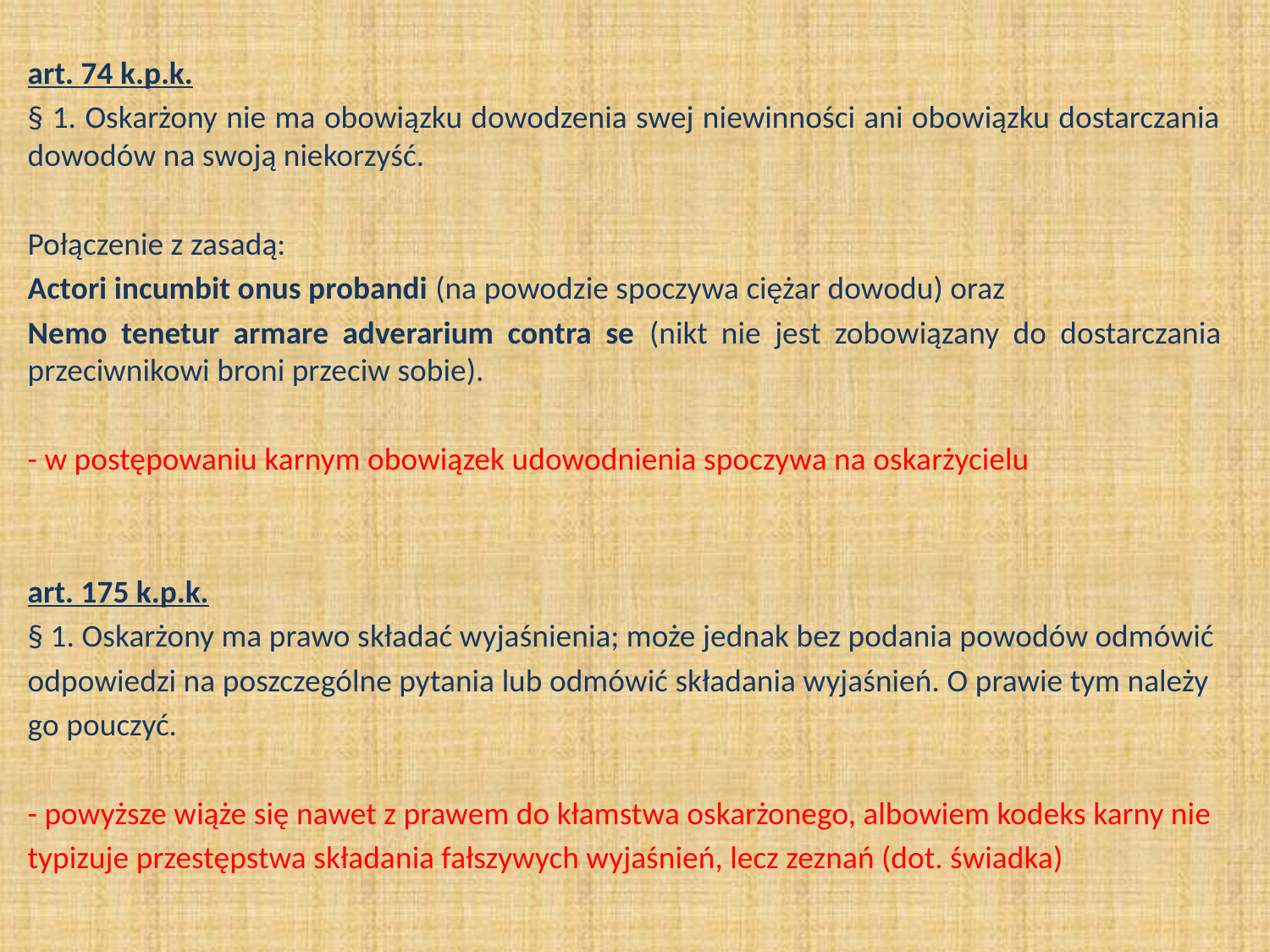

art. 74 k.p.k.
§ 1. Oskarżony nie ma obowiązku dowodzenia swej niewinności ani obowiązku dostarczania dowodów na swoją niekorzyść.

Połączenie z zasadą:
Actori incumbit onus probandi (na powodzie spoczywa ciężar dowodu) oraz
Nemo tenetur armare adverarium contra se (nikt nie jest zobowiązany do dostarczania przeciwnikowi broni przeciw sobie).

- w postępowaniu karnym obowiązek udowodnienia spoczywa na oskarżycielu

art. 175 k.p.k.
§ 1. Oskarżony ma prawo składać wyjaśnienia; może jednak bez podania powodów odmówić
odpowiedzi na poszczególne pytania lub odmówić składania wyjaśnień. O prawie tym należy
go pouczyć.

- powyższe wiąże się nawet z prawem do kłamstwa oskarżonego, albowiem kodeks karny nie
typizuje przestępstwa składania fałszywych wyjaśnień, lecz zeznań (dot. świadka)